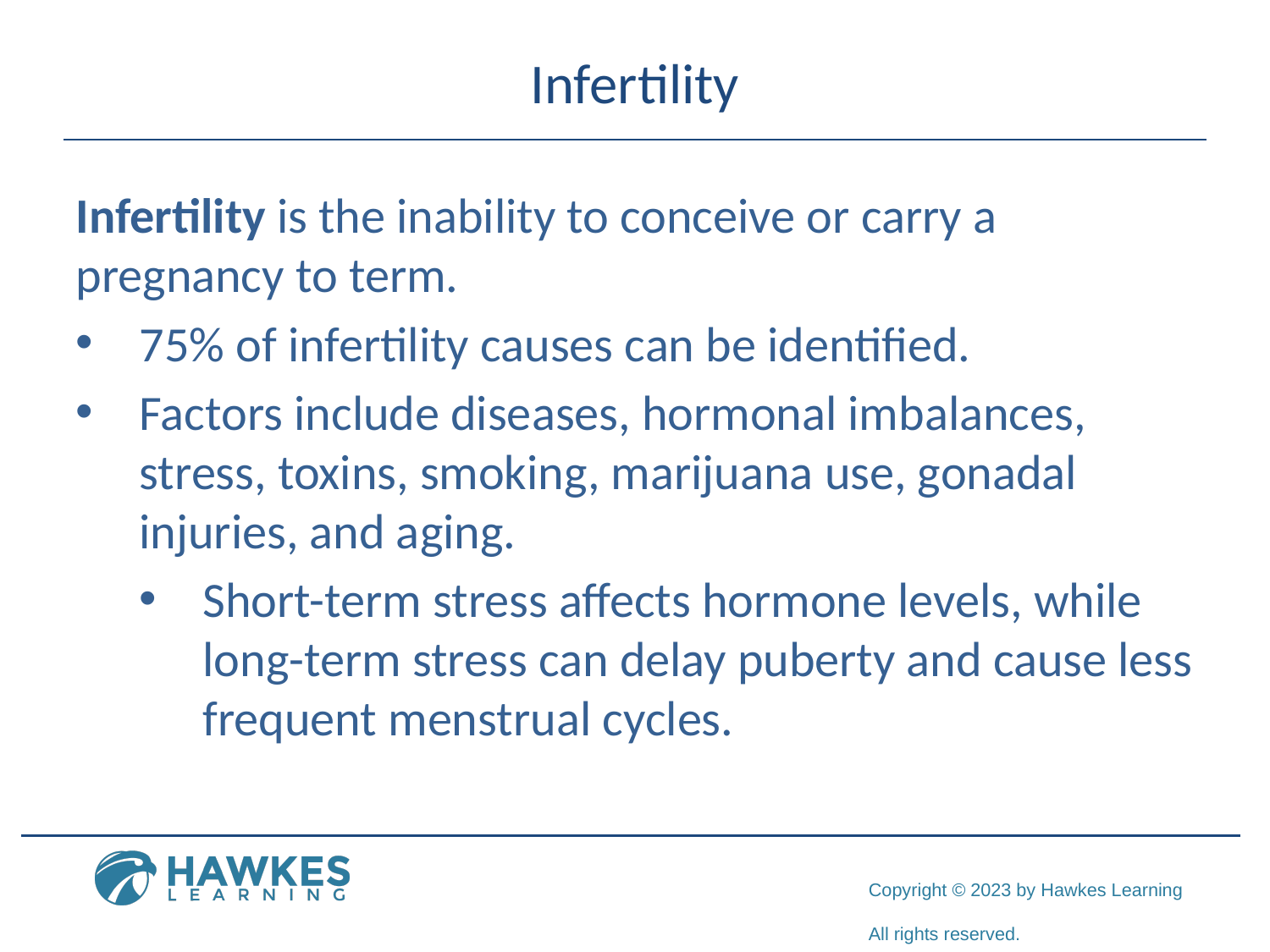

# Infertility
Infertility is the inability to conceive or carry a pregnancy to term.
75% of infertility causes can be identified.
Factors include diseases, hormonal imbalances, stress, toxins, smoking, marijuana use, gonadal injuries, and aging.
Short-term stress affects hormone levels, while long-term stress can delay puberty and cause less frequent menstrual cycles.